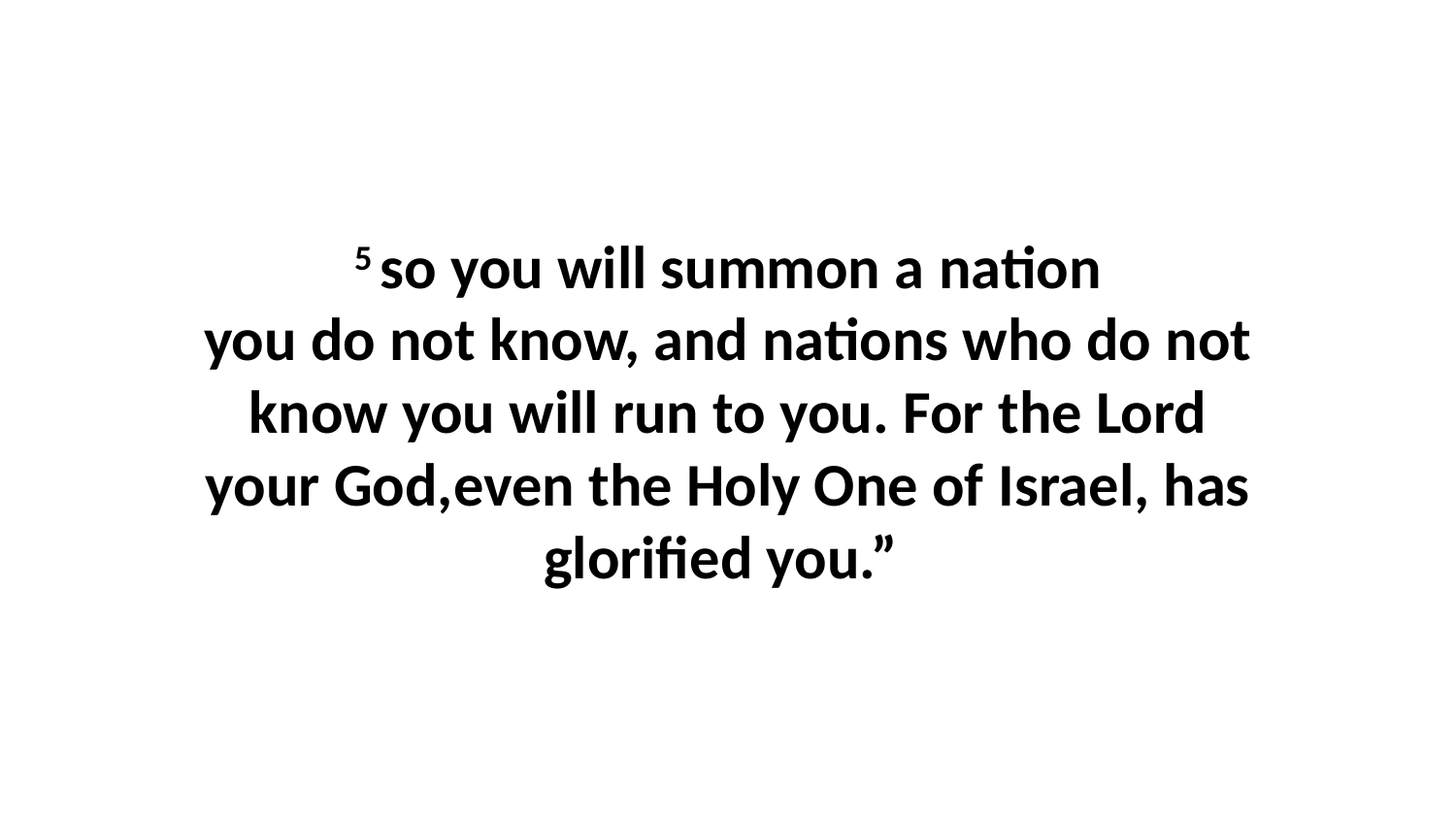

5 so you will summon a nation you do not know, and nations who do not know you will run to you. For the Lord your God,even the Holy One of Israel, has glorified you.”